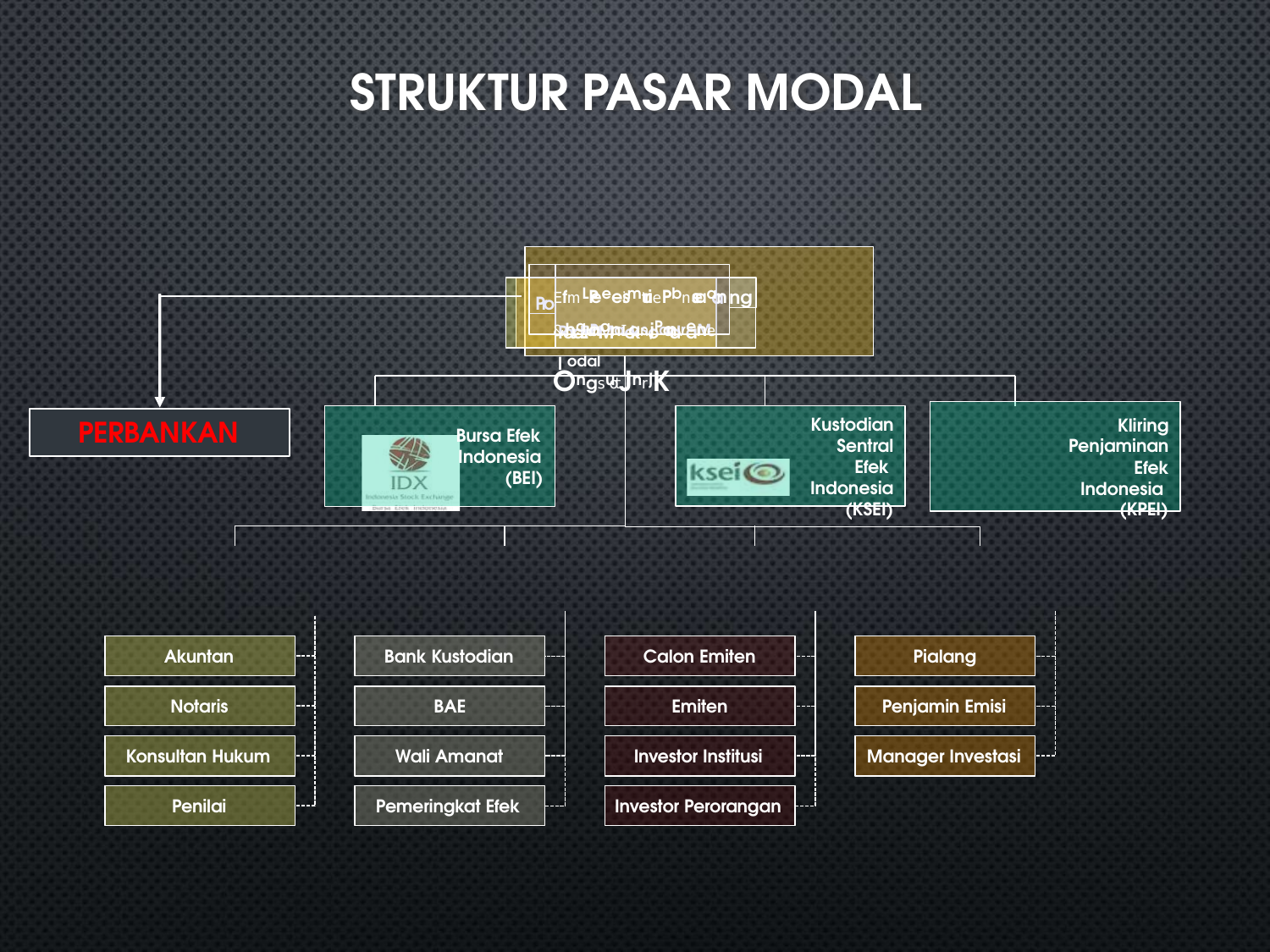

# STRUKTUR PASAR MODAL

Pro

EfmLPeeesimtiruePbnseaan&hguaanIanjPanveneOngsutoJnrjK

ng
a

PasaErPfMaeksoadraMl odal

Kustodian  Sentral Efek  Indonesia
(KSEI)
Kliring  Penjaminan Efek
Indonesia
(KPEI)
PERBANKAN
Bursa Efek
Indonesia
(BEI)

Akuntan
Bank Kustodian
Calon Emiten
Pialang

Notaris
BAE
Emiten
Penjamin Emisi

Konsultan Hukum
Wali Amanat
Investor Institusi
Manager Investasi

Penilai
Pemeringkat Efek
Investor Perorangan